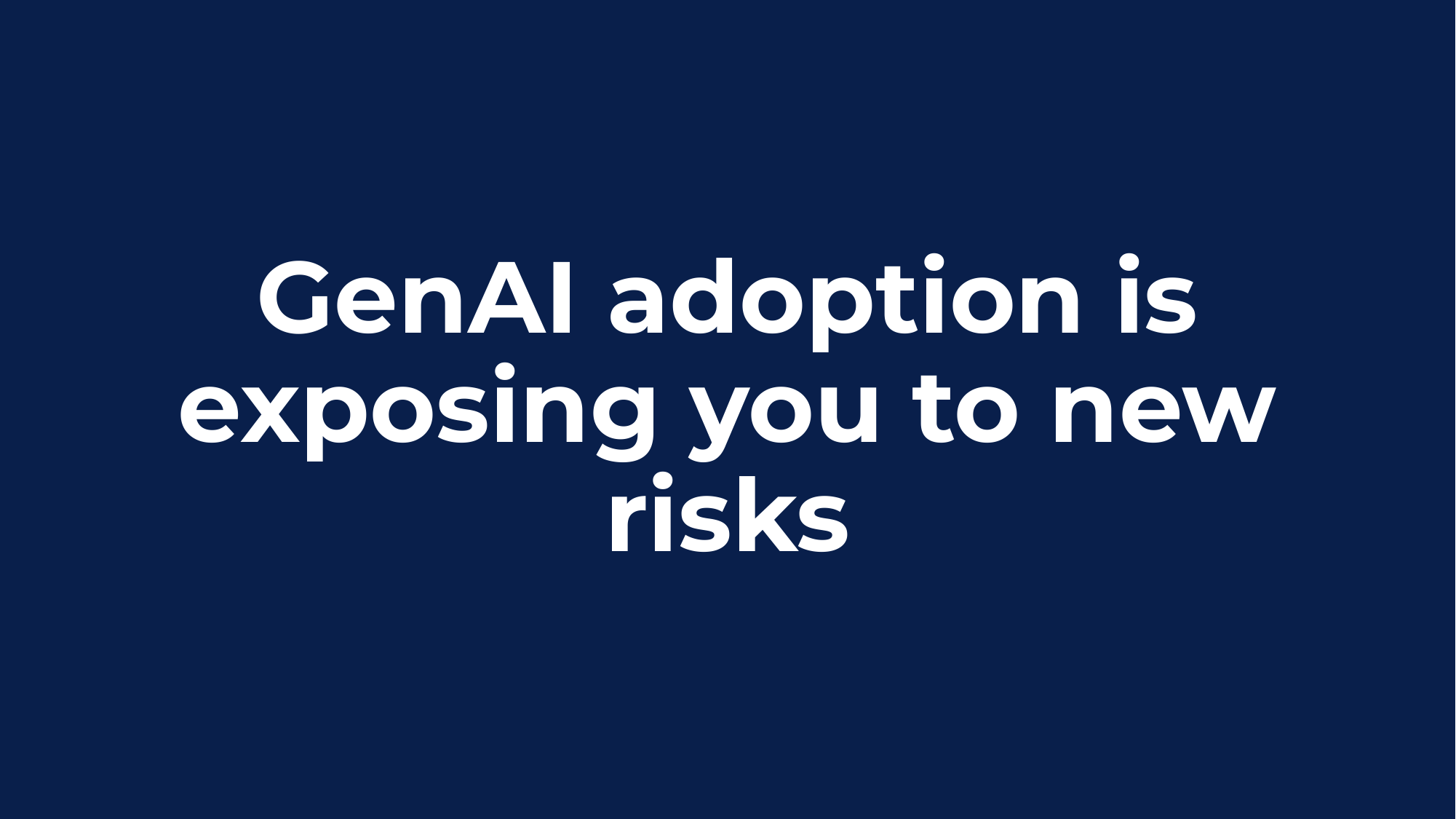

GenAI adoption is exposing you to new risks